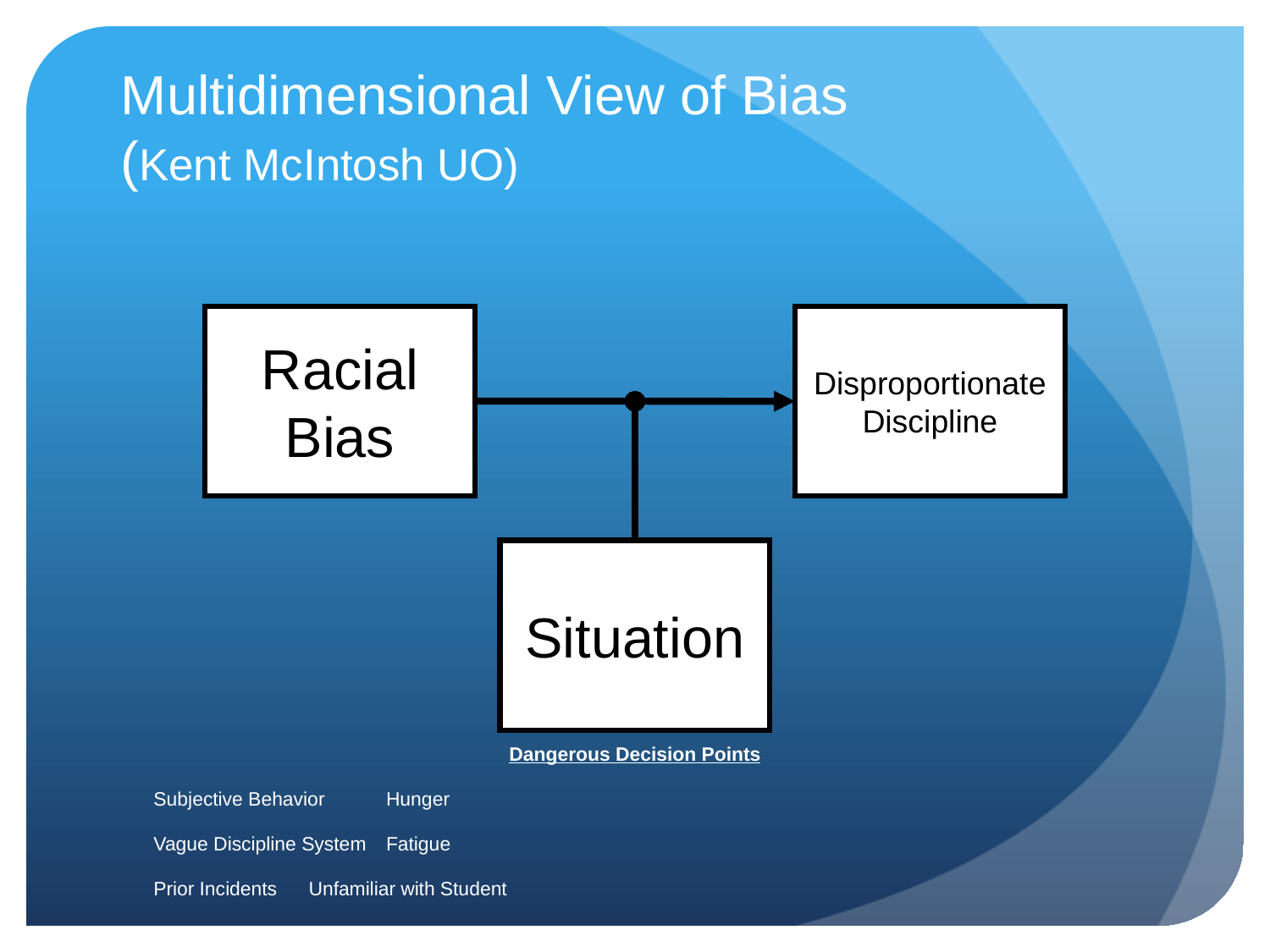

# Multidimensional View of Bias (Kent McIntosh UO)
Racial Bias
Disproportionate Discipline
Situation
Dangerous Decision Points
		Subjective Behavior	Hunger
		Vague Discipline System	Fatigue
		Prior Incidents		Unfamiliar with Student